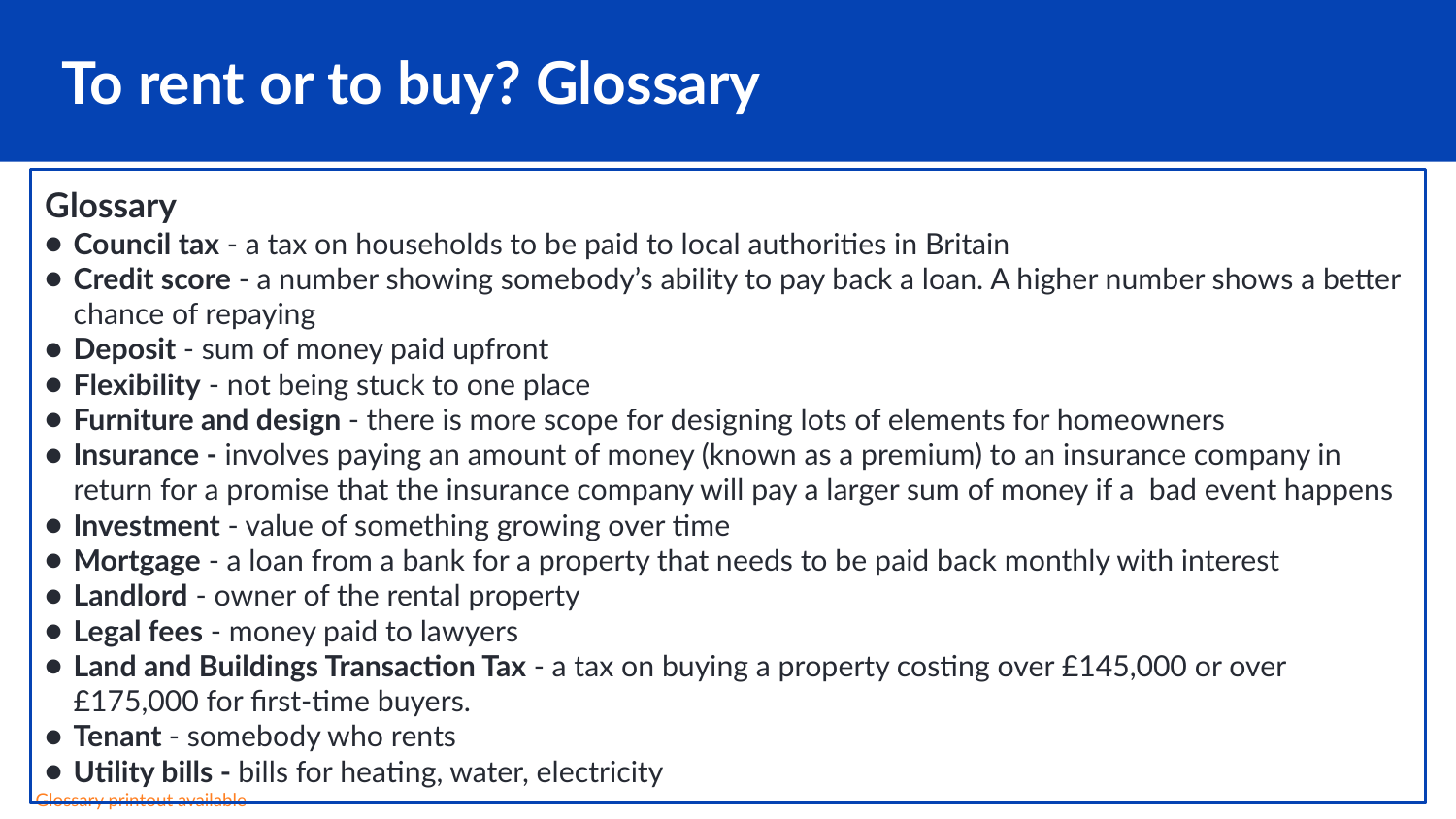

# To rent or to buy? Glossary
Glossary
Council tax - a tax on households to be paid to local authorities in Britain
Credit score - a number showing somebody’s ability to pay back a loan. A higher number shows a better chance of repaying
Deposit - sum of money paid upfront
Flexibility - not being stuck to one place
Furniture and design - there is more scope for designing lots of elements for homeowners
Insurance - involves paying an amount of money (known as a premium) to an insurance company in return for a promise that the insurance company will pay a larger sum of money if a  bad event happens
Investment - value of something growing over time
Mortgage - a loan from a bank for a property that needs to be paid back monthly with interest
Landlord - owner of the rental property
Legal fees - money paid to lawyers
Land and Buildings Transaction Tax - a tax on buying a property costing over £145,000 or over £175,000 for first-time buyers.
Tenant - somebody who rents
Utility bills - bills for heating, water, electricity
Glossary printout available